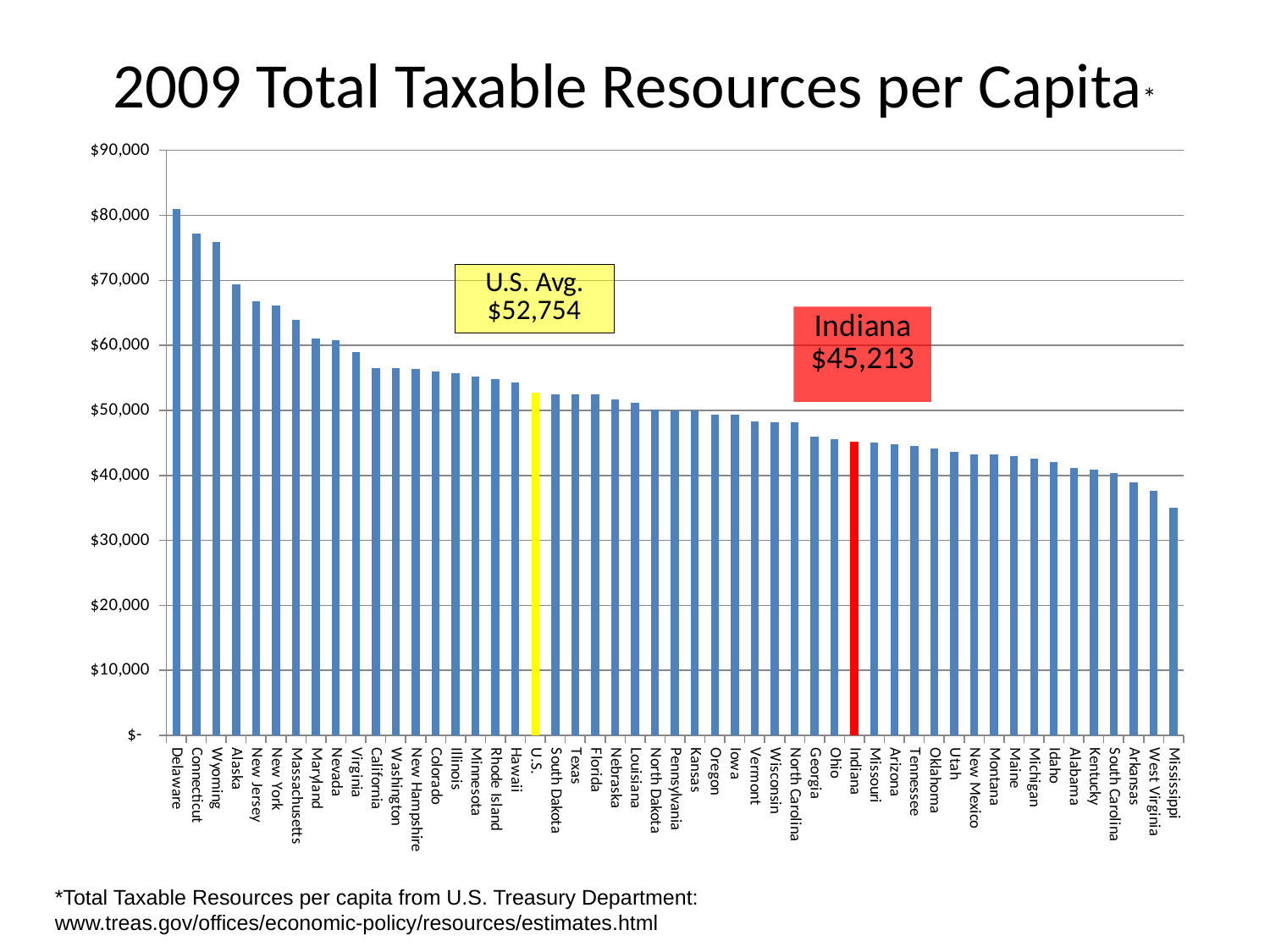

# 2009 Total Taxable Resources per Capita*

### Chart

| Category | Total Taxable Resources (TTR)
Per Capita |
|---|---|
| Delaware | 81024.16373050502 |
| Connecticut | 77145.94993277676 |
| Wyoming | 75845.65945280672 |
| Alaska | 69365.1137626614 |
| New Jersey | 66721.75962767673 |
| New York | 66156.66079032324 |
| Massachusetts | 63915.59134589738 |
| Maryland | 61093.98140098263 |
| Nevada | 60735.76229356732 |
| Virginia | 59001.18953989435 |
| California | 56511.80071744285 |
| Washington | 56506.52816934494 |
| New Hampshire | 56322.804391826015 |
| Colorado | 55977.0449556762 |
| Illinois | 55727.781693926685 |
| Minnesota | 55241.02069327489 |
| Rhode Island | 54792.346857385994 |
| Hawaii | 54248.185314039314 |
| U.S. | 52753.59594658987 |
| South Dakota | 52455.27335428793 |
| Texas | 52453.75527315027 |
| Florida | 52411.47192514793 |
| Nebraska | 51637.24905664003 |
| Louisiana | 51124.273147798805 |
| North Dakota | 50112.273947177004 |
| Pennsylvania | 49980.61381988465 |
| Kansas | 49962.73108992566 |
| Oregon | 49365.19451357752 |
| Iowa | 49304.7734768851 |
| Vermont | 48252.22956819837 |
| Wisconsin | 48219.999560627424 |
| North Carolina | 48121.39717841787 |
| Georgia | 45949.208976681075 |
| Ohio | 45514.75690867138 |
| Indiana | 45212.573600877025 |
| Missouri | 45067.771684092884 |
| Arizona | 44725.110771031825 |
| Tennessee | 44505.12301280377 |
| Oklahoma | 44191.29475353248 |
| Utah | 43675.09840104159 |
| New Mexico | 43220.8025648518 |
| Montana | 43161.03610195854 |
| Maine | 42967.582435126125 |
| Michigan | 42605.96529877739 |
| Idaho | 42089.79209902784 |
| Alabama | 41173.81097761961 |
| Kentucky | 40900.52210556925 |
| South Carolina | 40406.263323188585 |
| Arkansas | 38965.455915567145 |
| West Virginia | 37608.351806462044 |
| Mississippi | 35066.48305563449 |
*Total Taxable Resources per capita from U.S. Treasury Department:  www.treas.gov/offices/economic-policy/resources/estimates.html